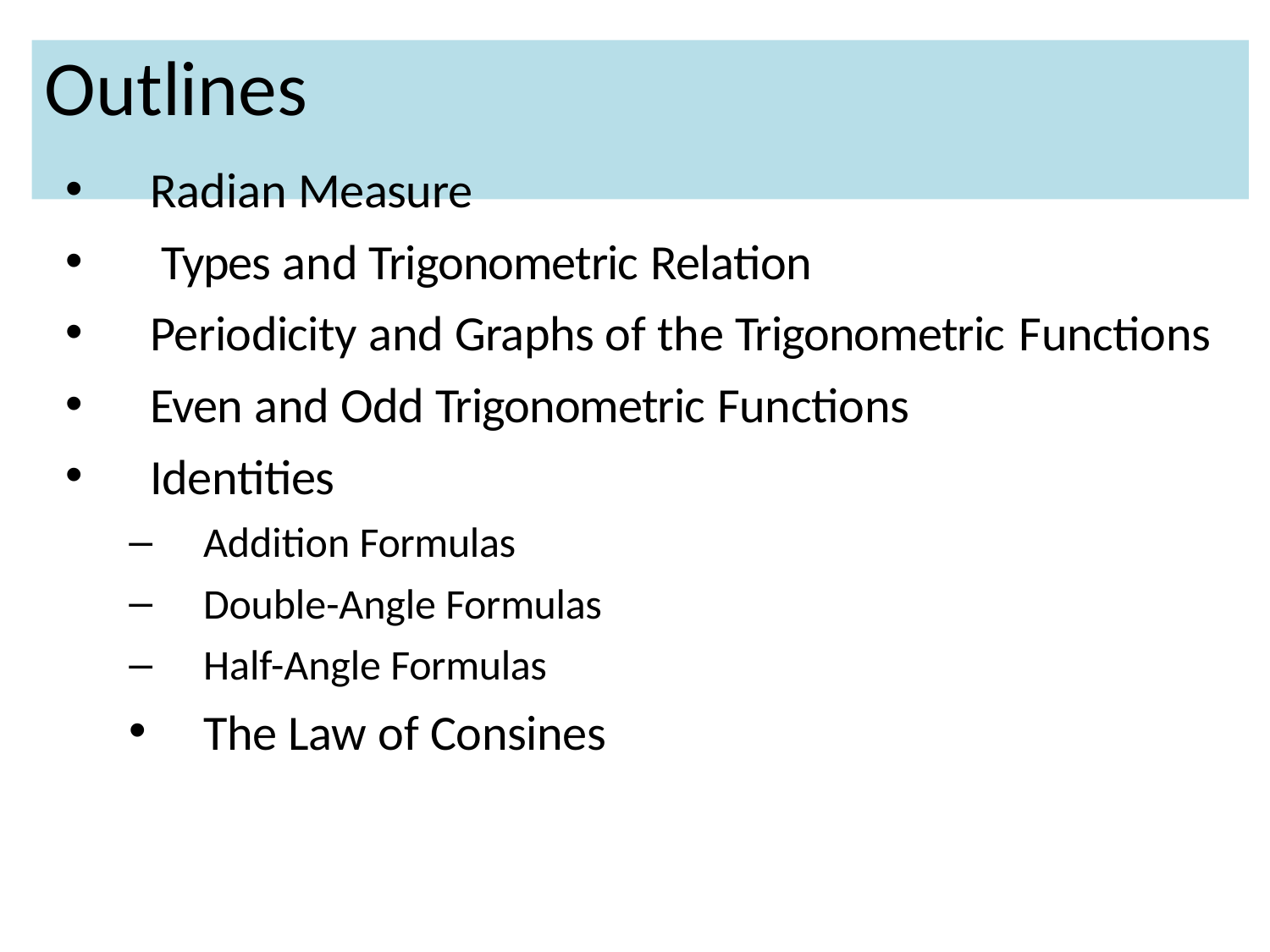

# Outlines
Radian Measure
Types and Trigonometric Relation
Periodicity and Graphs of the Trigonometric Functions
Even and Odd Trigonometric Functions
Identities
Addition Formulas
Double-Angle Formulas
Half-Angle Formulas
The Law of Consines